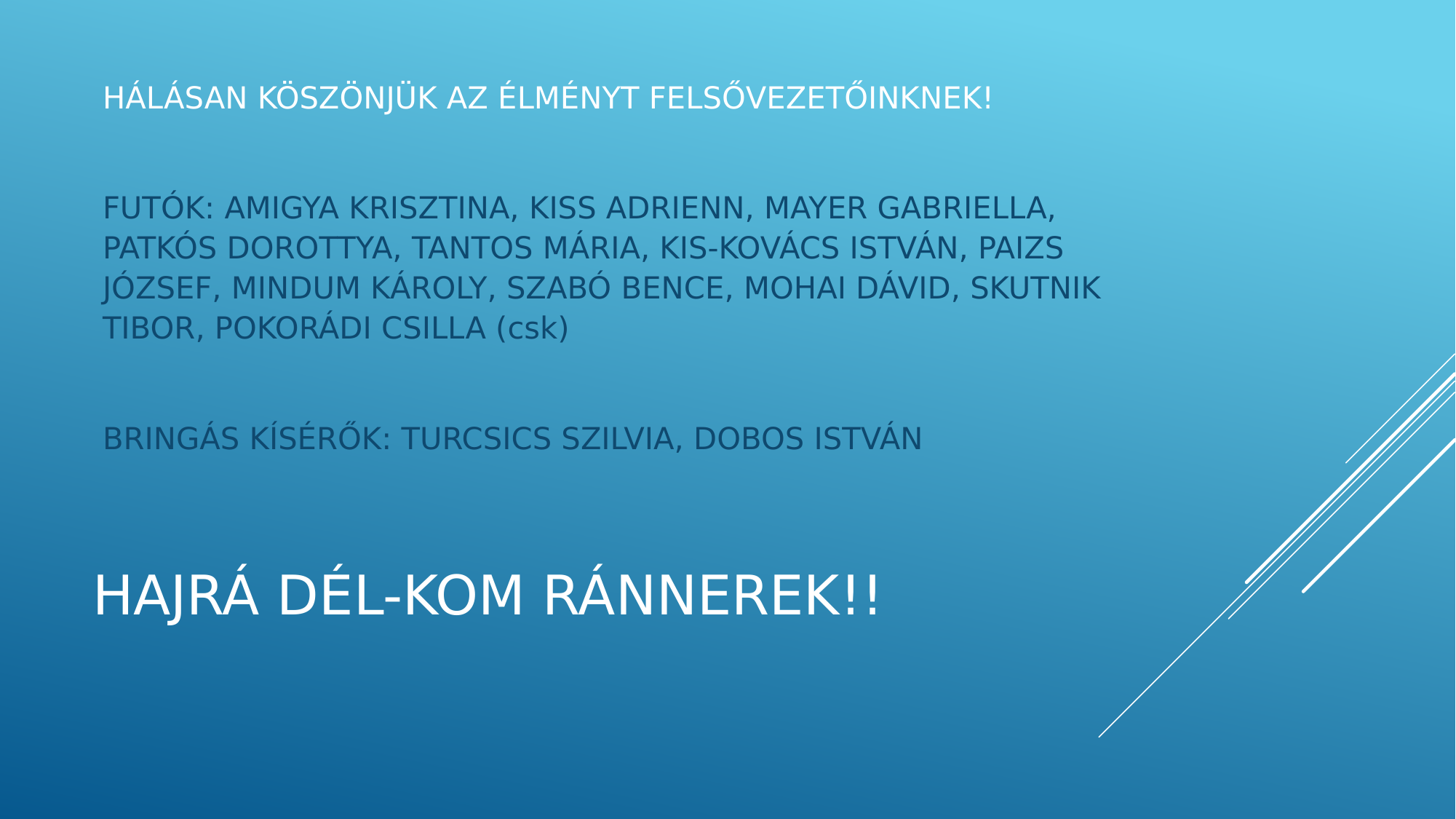

HÁLÁSAN KÖSZÖNJÜK AZ ÉLMÉNYT FELSŐVEZETŐINKNEK!

FUTÓK: AMIGYA KRISZTINA, KISS ADRIENN, MAYER GABRIELLA, PATKÓS DOROTTYA, TANTOS MÁRIA, KIS-KOVÁCS ISTVÁN, PAIZS JÓZSEF, MINDUM KÁROLY, SZABÓ BENCE, MOHAI DÁVID, SKUTNIK TIBOR, POKORÁDI CSILLA (csk)

BRINGÁS KÍSÉRŐK: TURCSICS SZILVIA, DOBOS ISTVÁN

# HAJRÁ DÉL-KOM RÁNNEREK!!